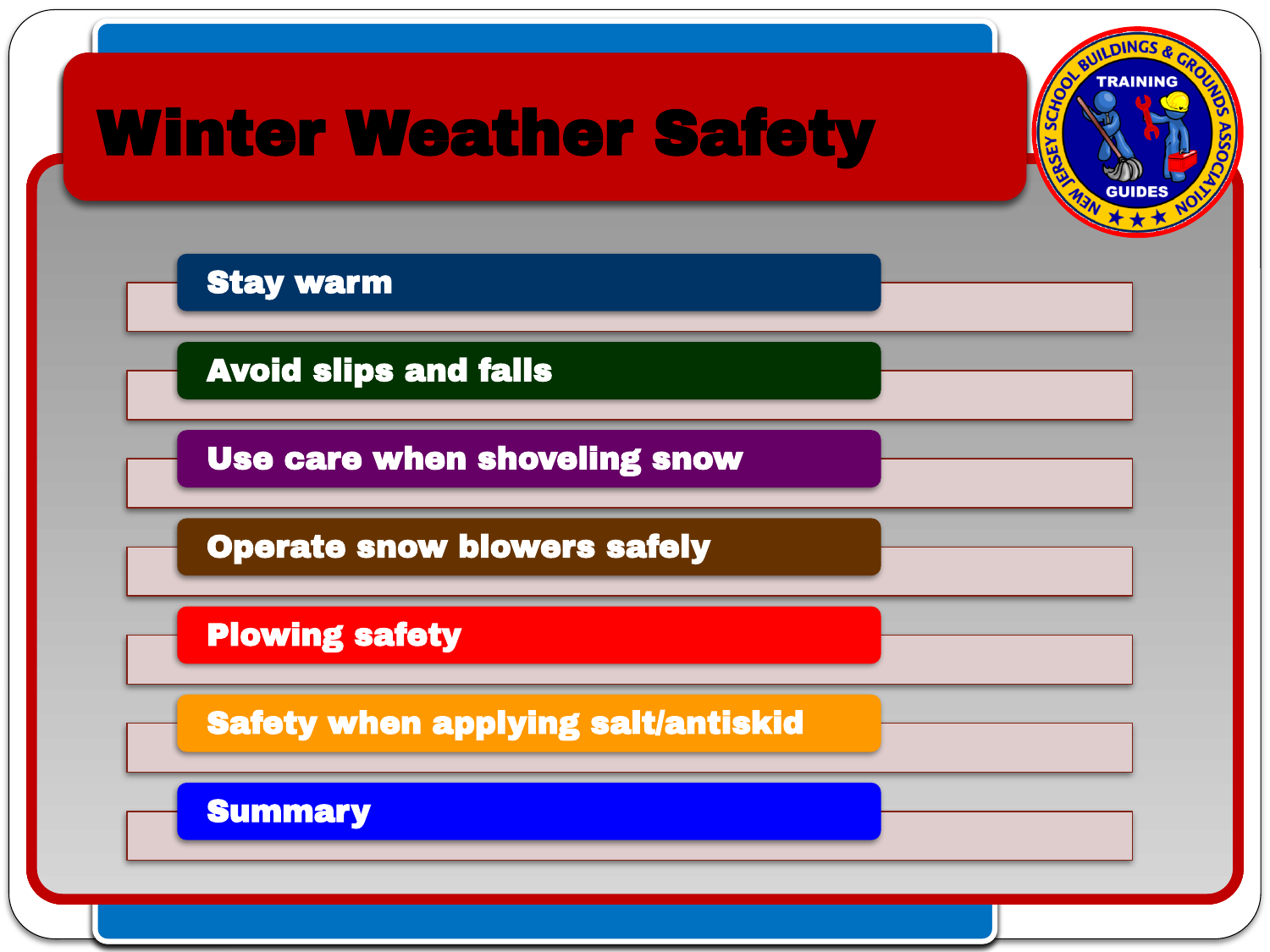

# Winter Weather Safety
Stay warm

Avoid slips and falls

Use care when shoveling snow

Operate snow blowers safely

Plowing safety

Safety when applying salt/antiskid

Summary